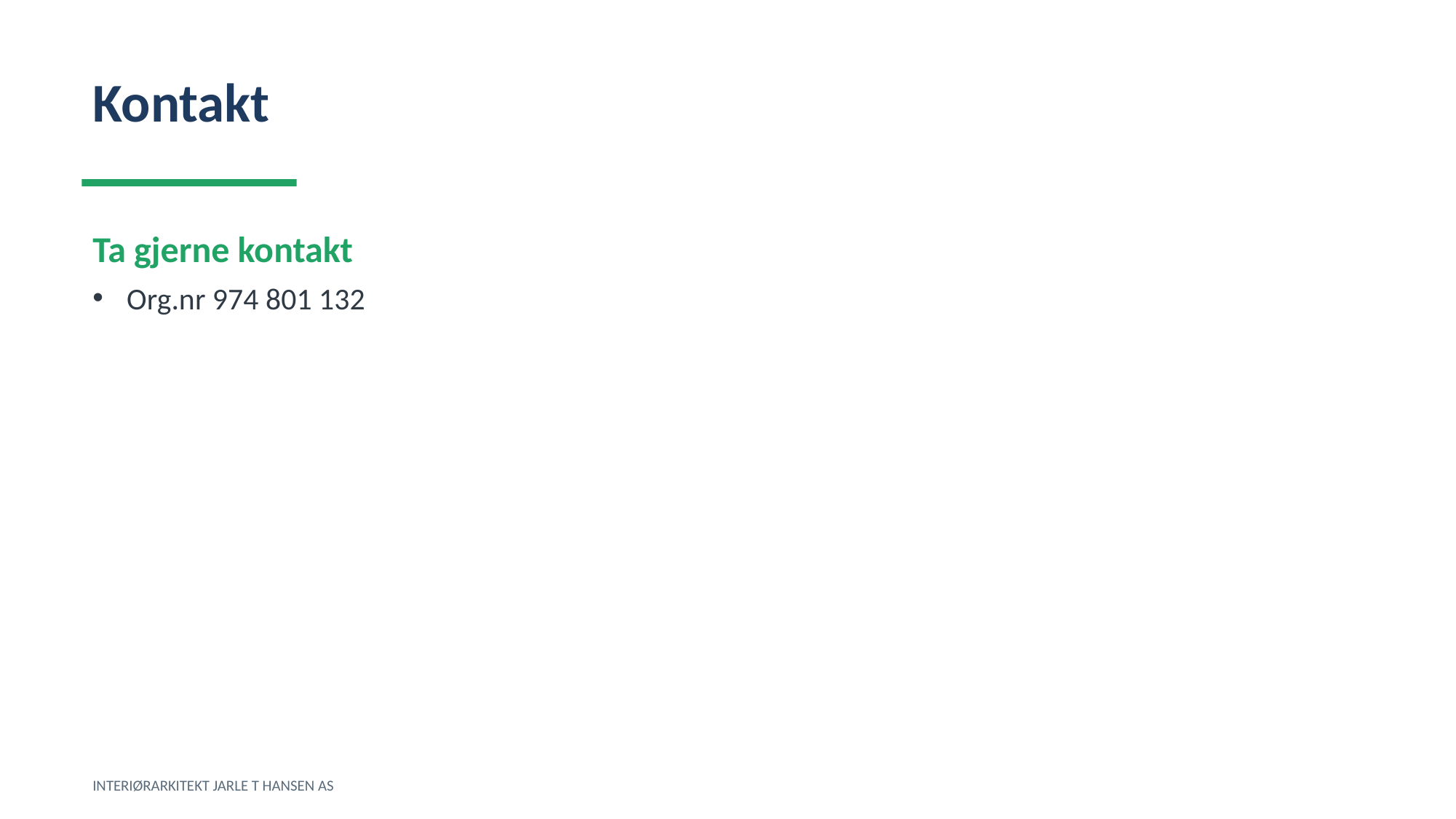

Kontakt

Ta gjerne kontakt
Org.nr 974 801 132
INTERIØRARKITEKT JARLE T HANSEN AS